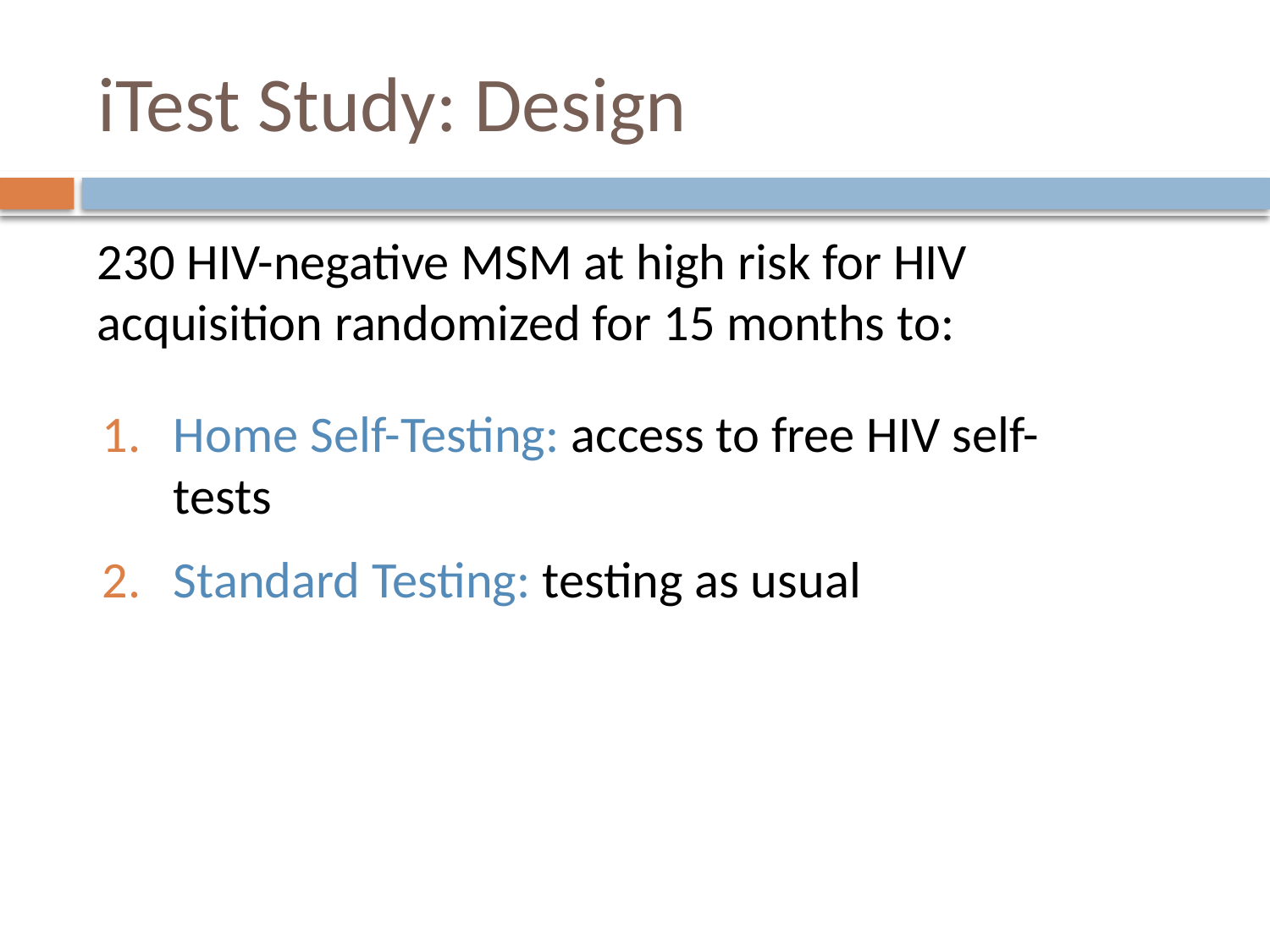

# iTest Study: Design
230 HIV-negative MSM at high risk for HIV acquisition randomized for 15 months to:

Home Self-Testing: access to free HIV self-tests
Standard Testing: testing as usual